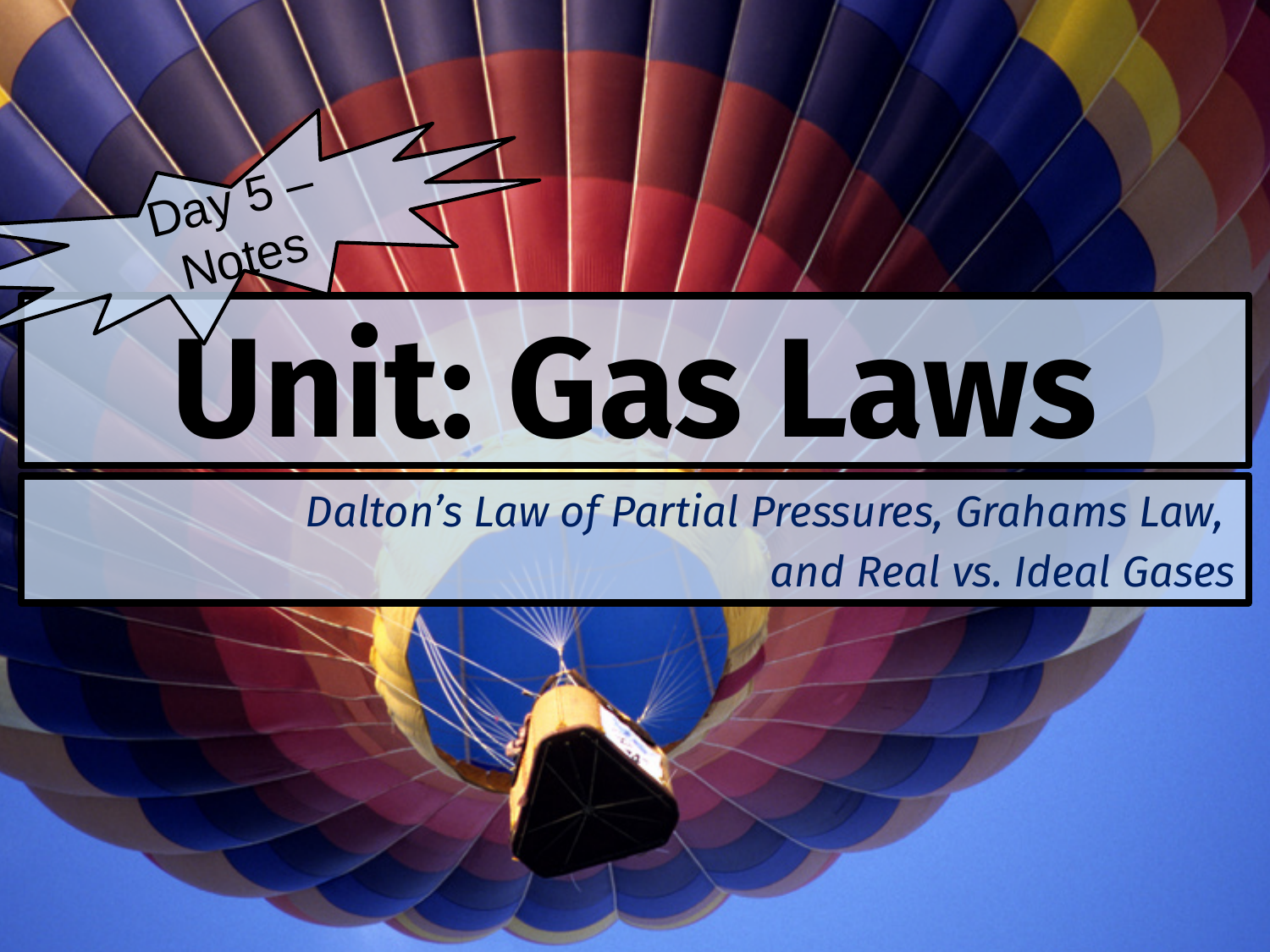

Day 5 – Notes
# Unit: Gas Laws
Dalton’s Law of Partial Pressures, Grahams Law,
and Real vs. Ideal Gases